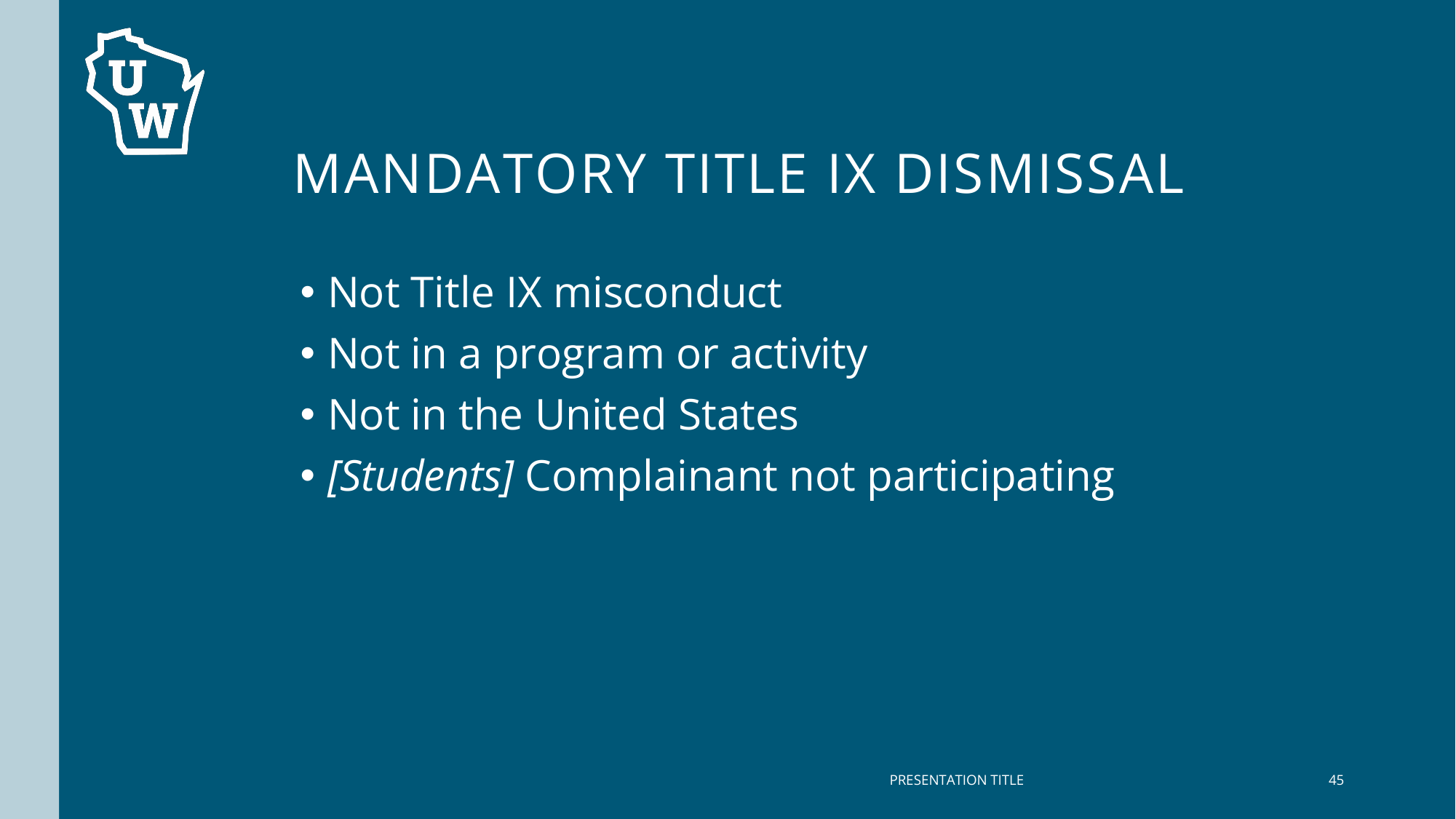

# Mandatory TITLE IX Dismissal
Not Title IX misconduct
Not in a program or activity
Not in the United States
[Students] Complainant not participating
PRESENTATION TITLE
45